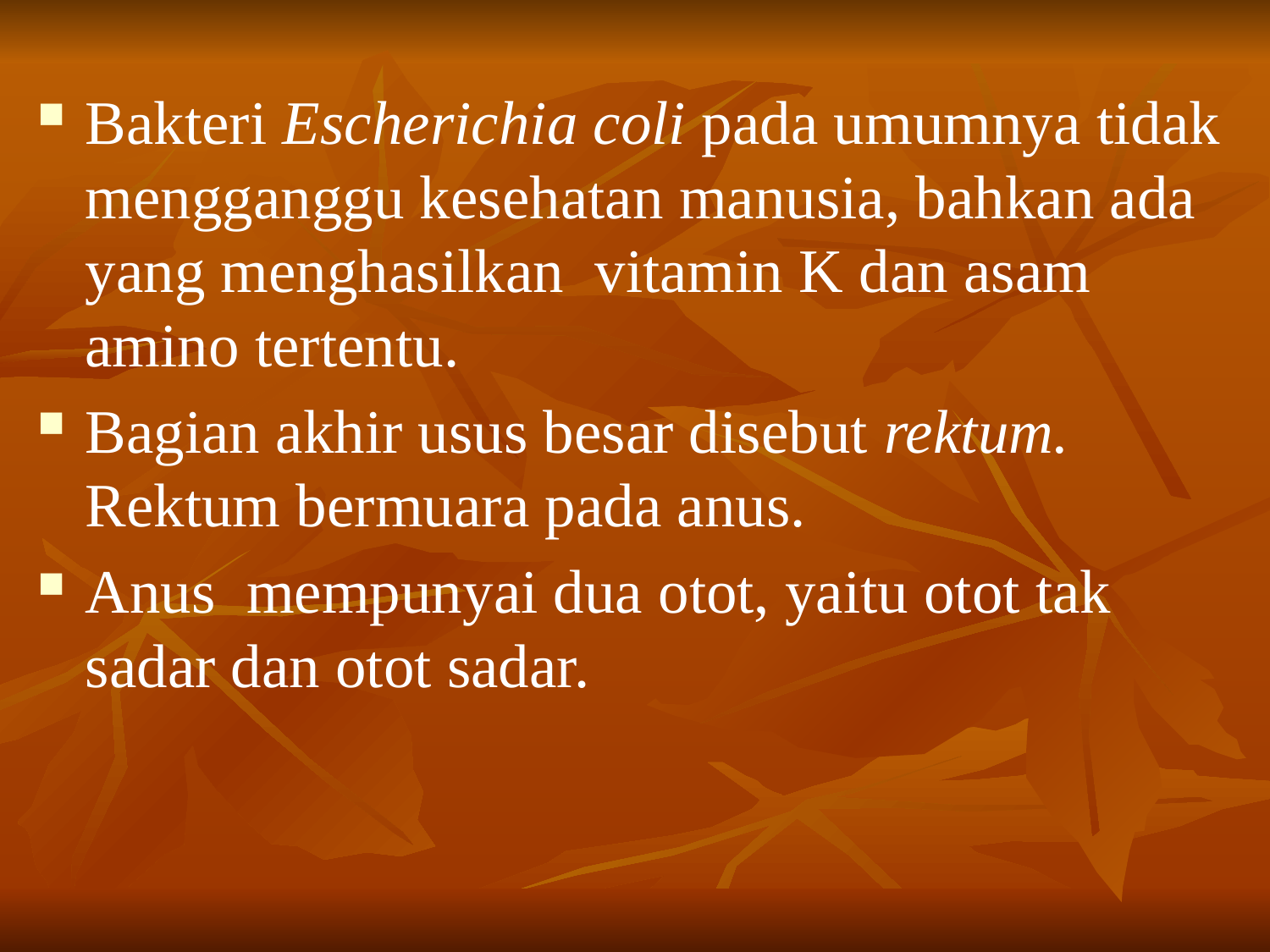

Bakteri Escherichia coli pada umumnya tidak mengganggu kesehatan manusia, bahkan ada yang menghasilkan  vitamin K dan asam amino tertentu.
Bagian akhir usus besar disebut rektum. Rektum bermuara pada anus.
Anus  mempunyai dua otot, yaitu otot tak sadar dan otot sadar.